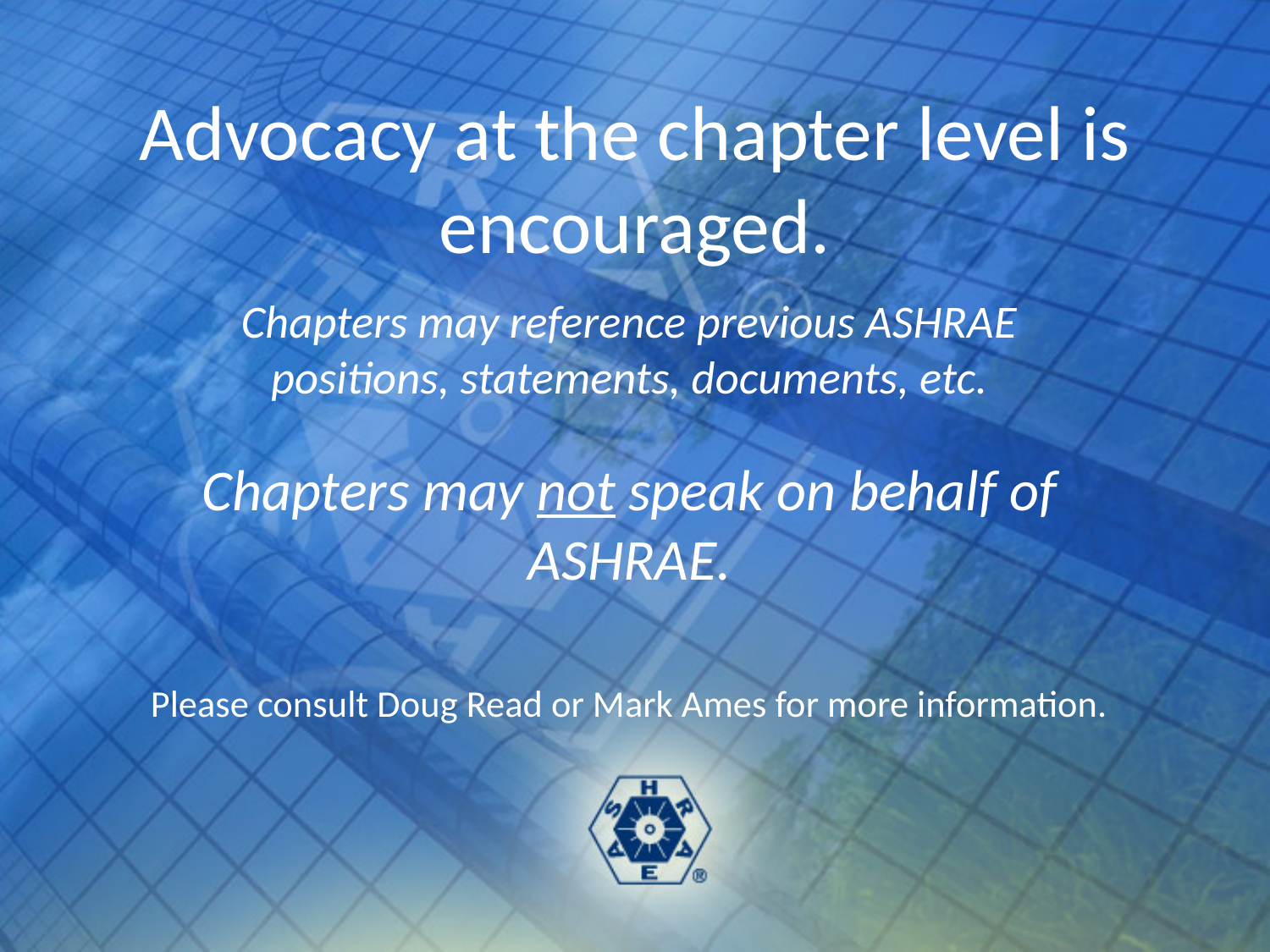

# Advocacy at the chapter level is encouraged.
Chapters may reference previous ASHRAE positions, statements, documents, etc.

Chapters may not speak on behalf of ASHRAE.

Please consult Doug Read or Mark Ames for more information.